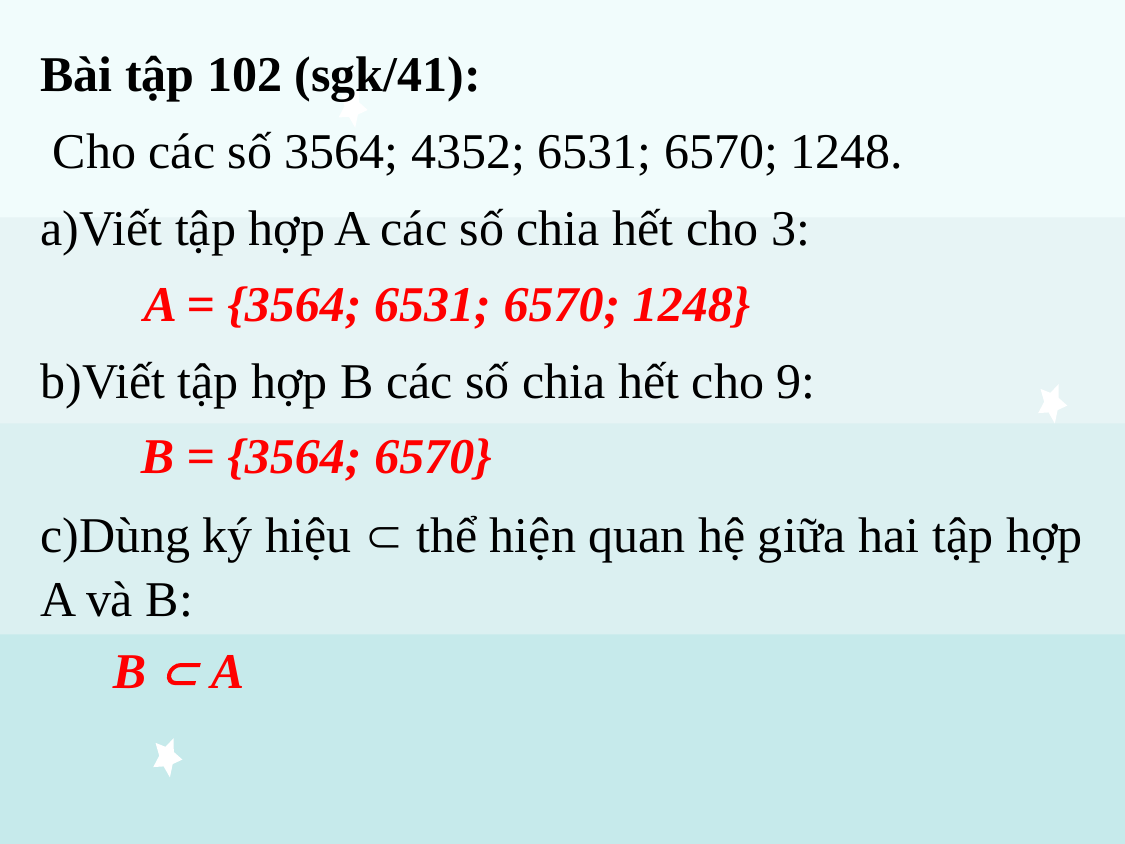

Bài tập 102 (sgk/41):
 Cho các số 3564; 4352; 6531; 6570; 1248.
a)Viết tập hợp A các số chia hết cho 3:

b)Viết tập hợp B các số chia hết cho 9:

c)Dùng ký hiệu ⊂ thể hiện quan hệ giữa hai tập hợp A và B:
A = {3564; 6531; 6570; 1248}
B = {3564; 6570}
B ⊂ A